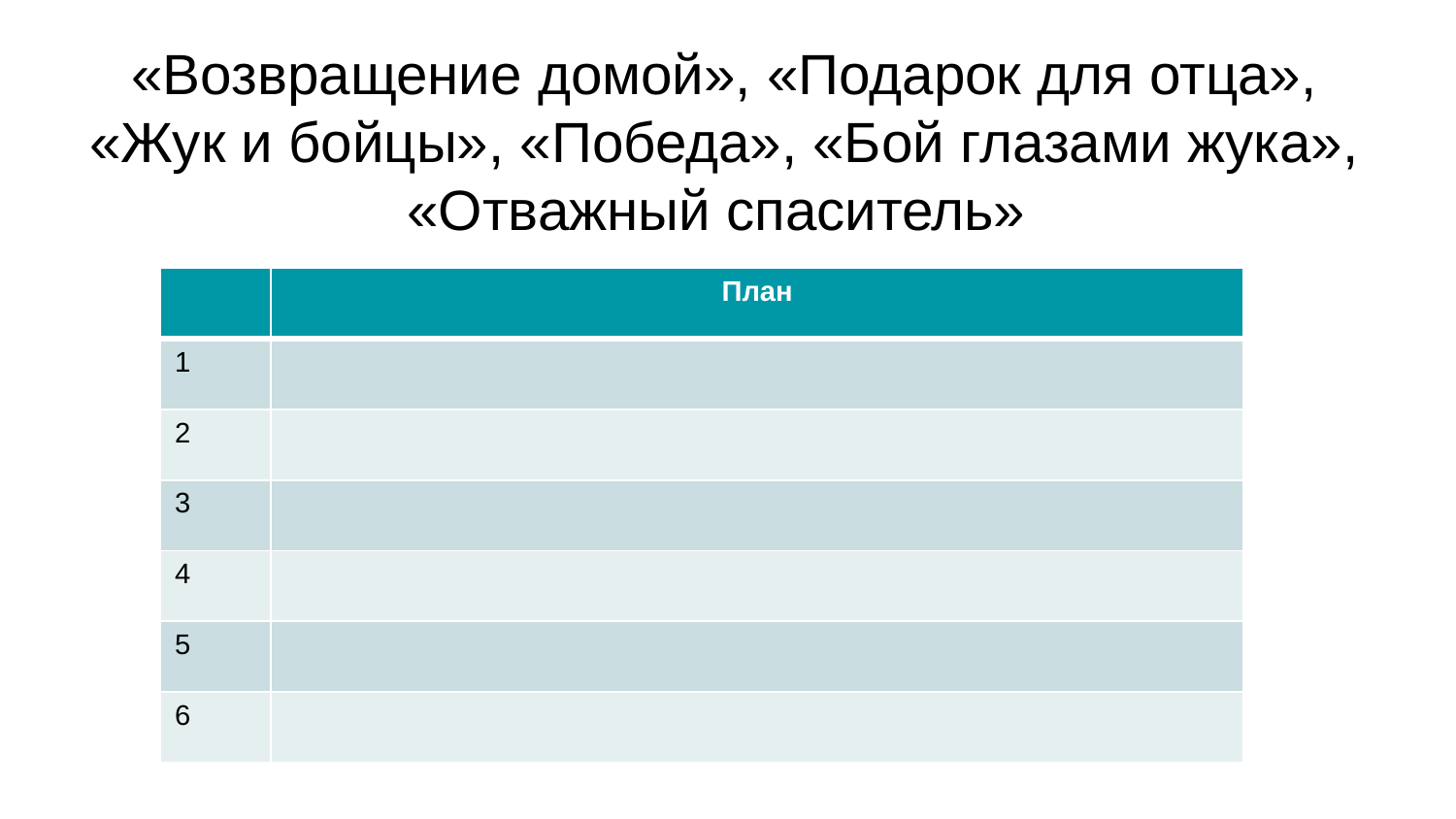

# «Возвращение домой», «Подарок для отца», «Жук и бойцы», «Победа», «Бой глазами жука», «Отважный спаситель»
|  | План |
| --- | --- |
| 1 |  |
| 2 |  |
| 3 |  |
| 4 |  |
| 5 |  |
| 6 |  |